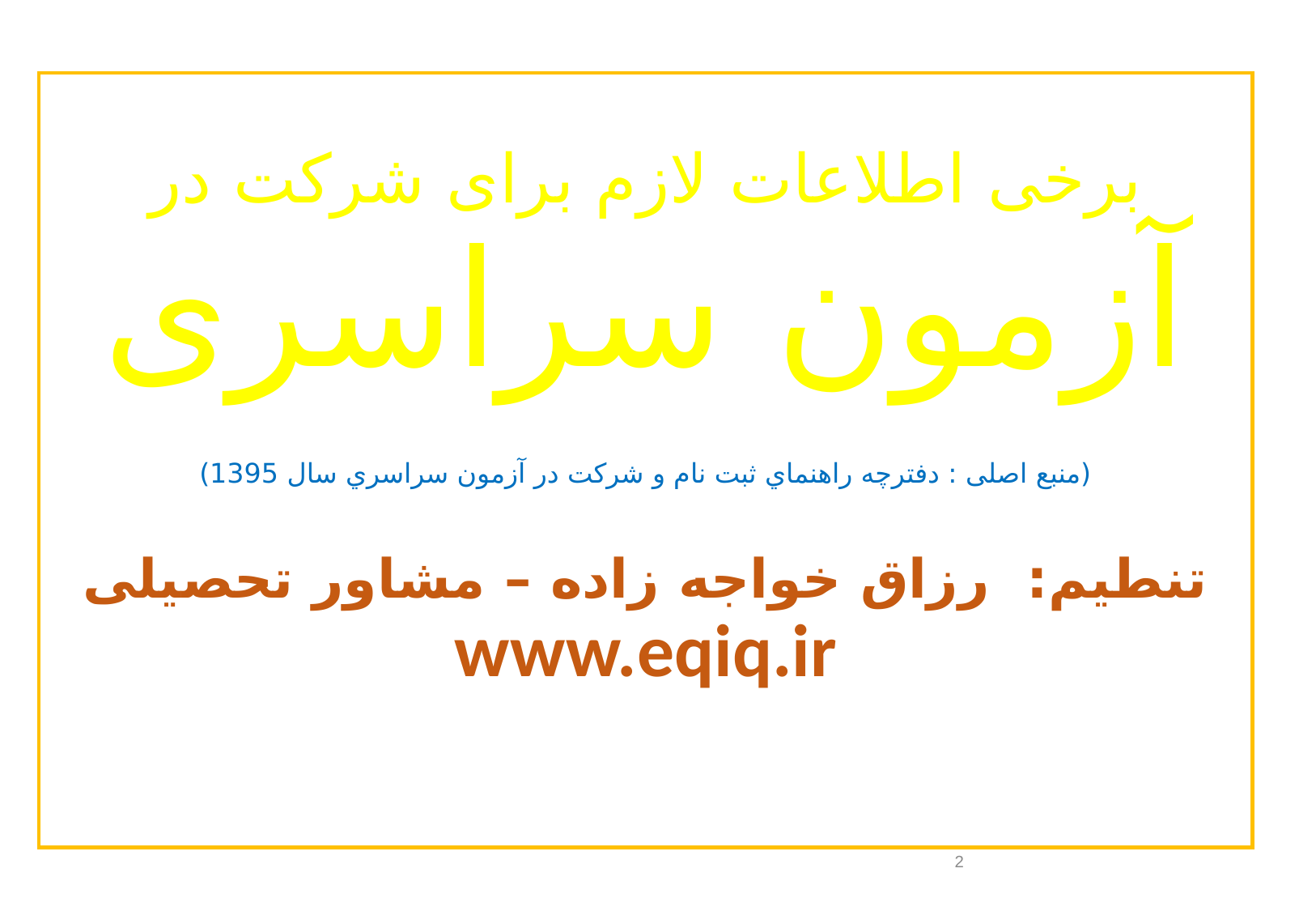

برخی اطلاعات لازم برای شرکت در
آزمون سراسری

(منبع اصلی : دفترچه راهنماي ثبت نام و شركت در آزمون سراسري سال 1395)

تنطیم:  رزاق خواجه زاده – مشاور تحصیلی
www.eqiq.ir

2